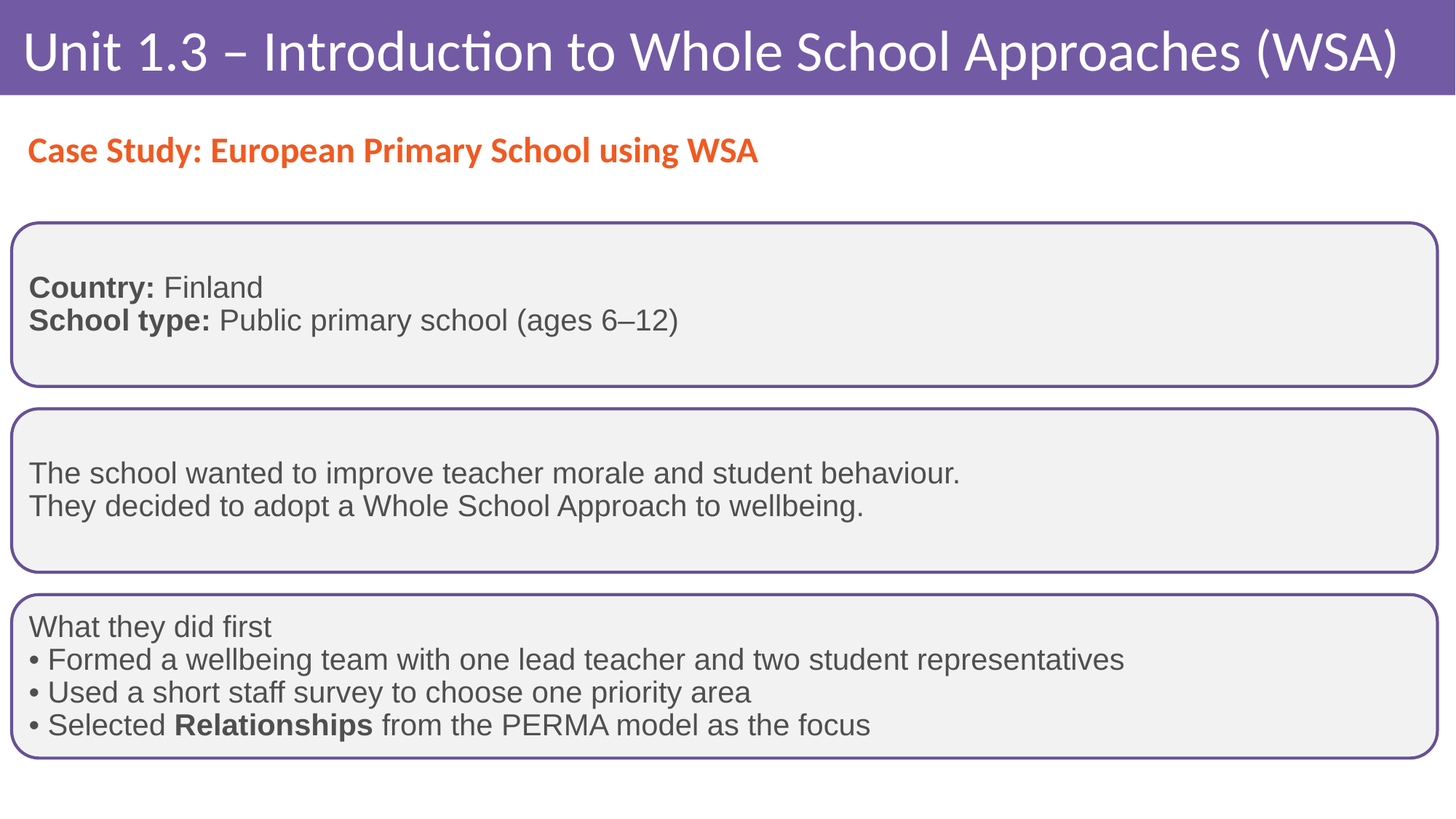

# Unit 1.3 – Introduction to Whole School Approaches (WSA)
Case Study: European Primary School using WSA

Country: Finland
School type: Public primary school (ages 6–12)

The school wanted to improve teacher morale and student behaviour.
They decided to adopt a Whole School Approach to wellbeing.

What they did first
• Formed a wellbeing team with one lead teacher and two student representatives
• Used a short staff survey to choose one priority area
• Selected Relationships from the PERMA model as the focus